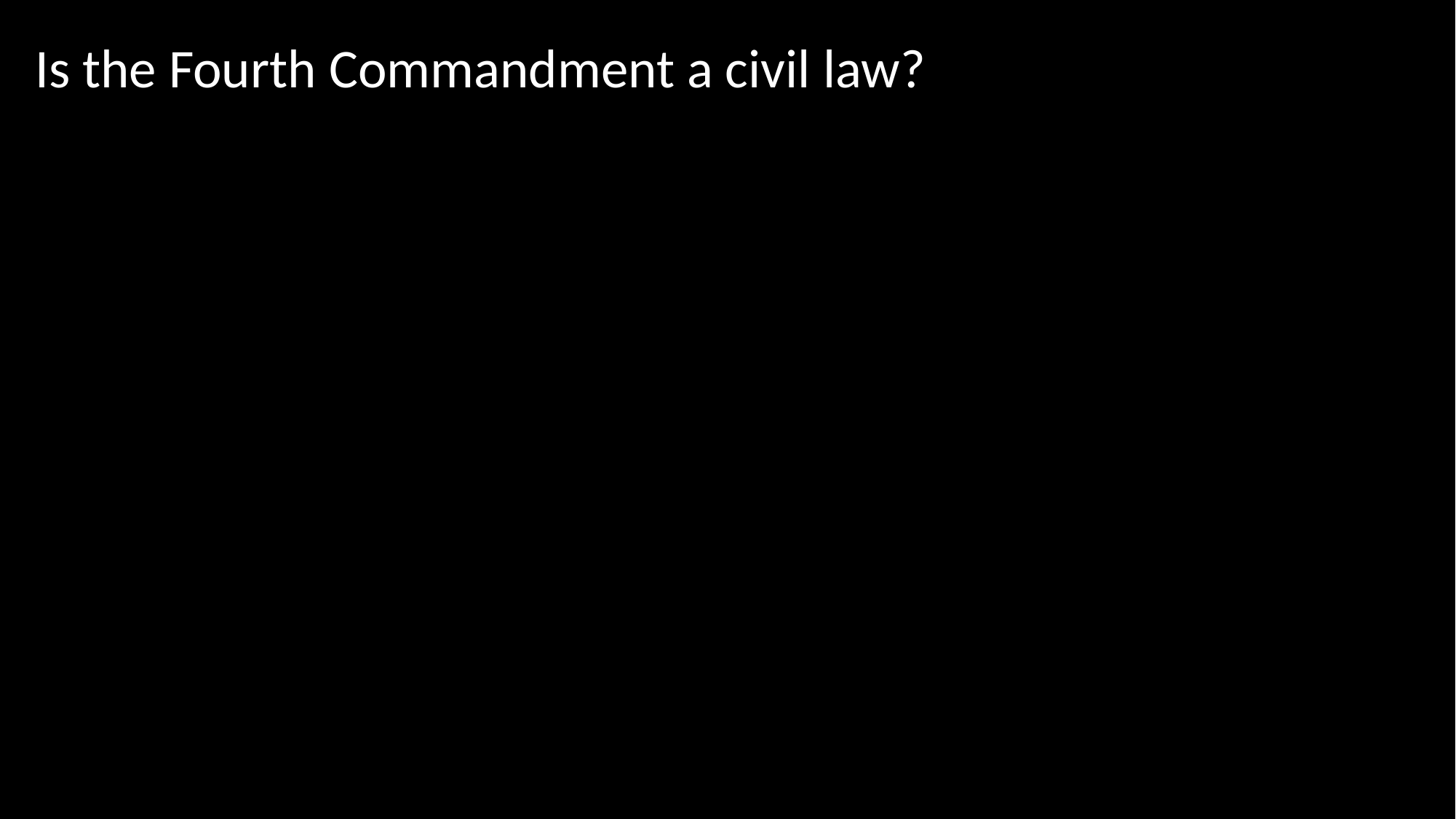

Is the Fourth Commandment a civil law?